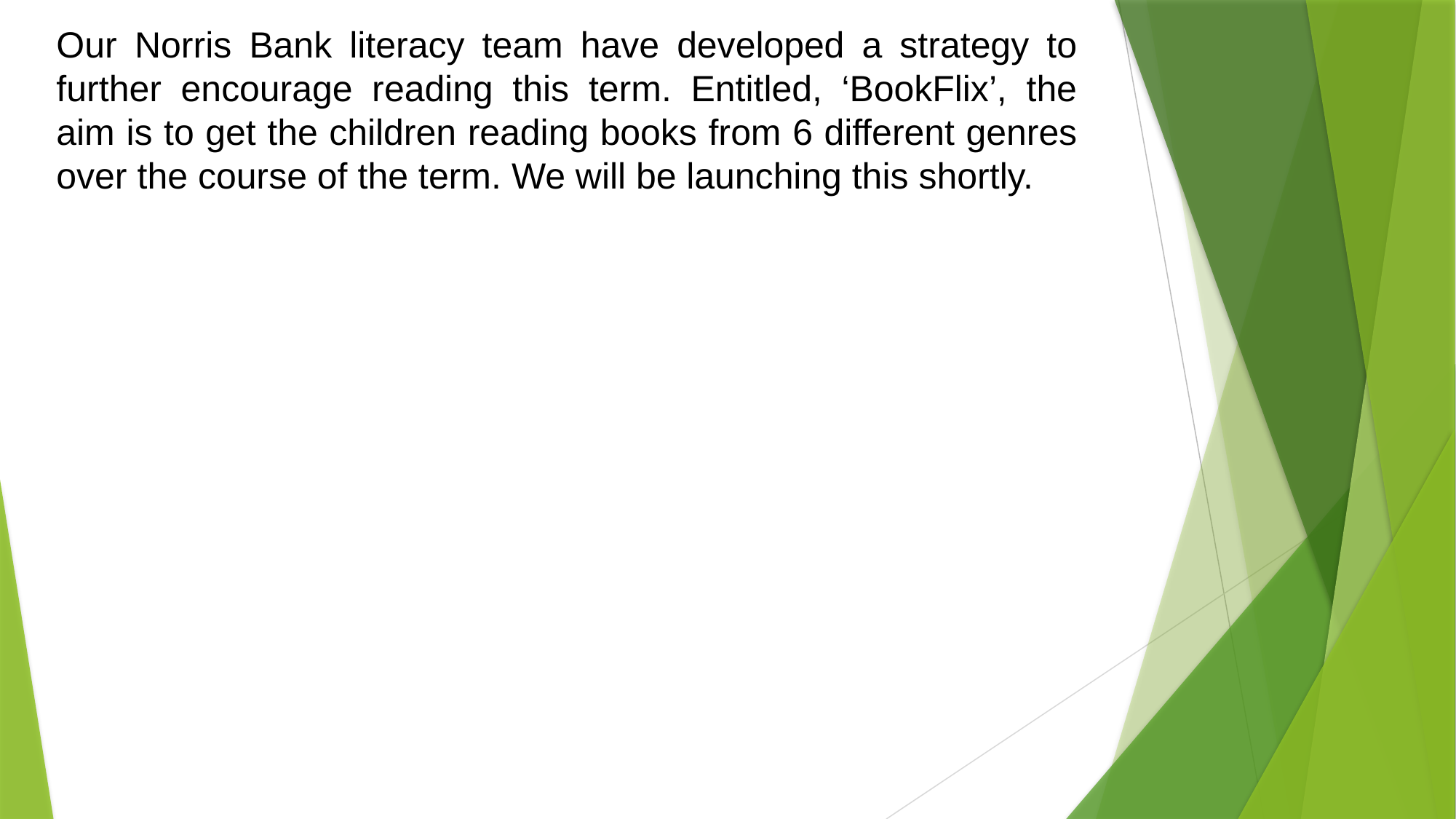

Our Norris Bank literacy team have developed a strategy to further encourage reading this term. Entitled, ‘BookFlix’, the aim is to get the children reading books from 6 different genres over the course of the term. We will be launching this shortly.